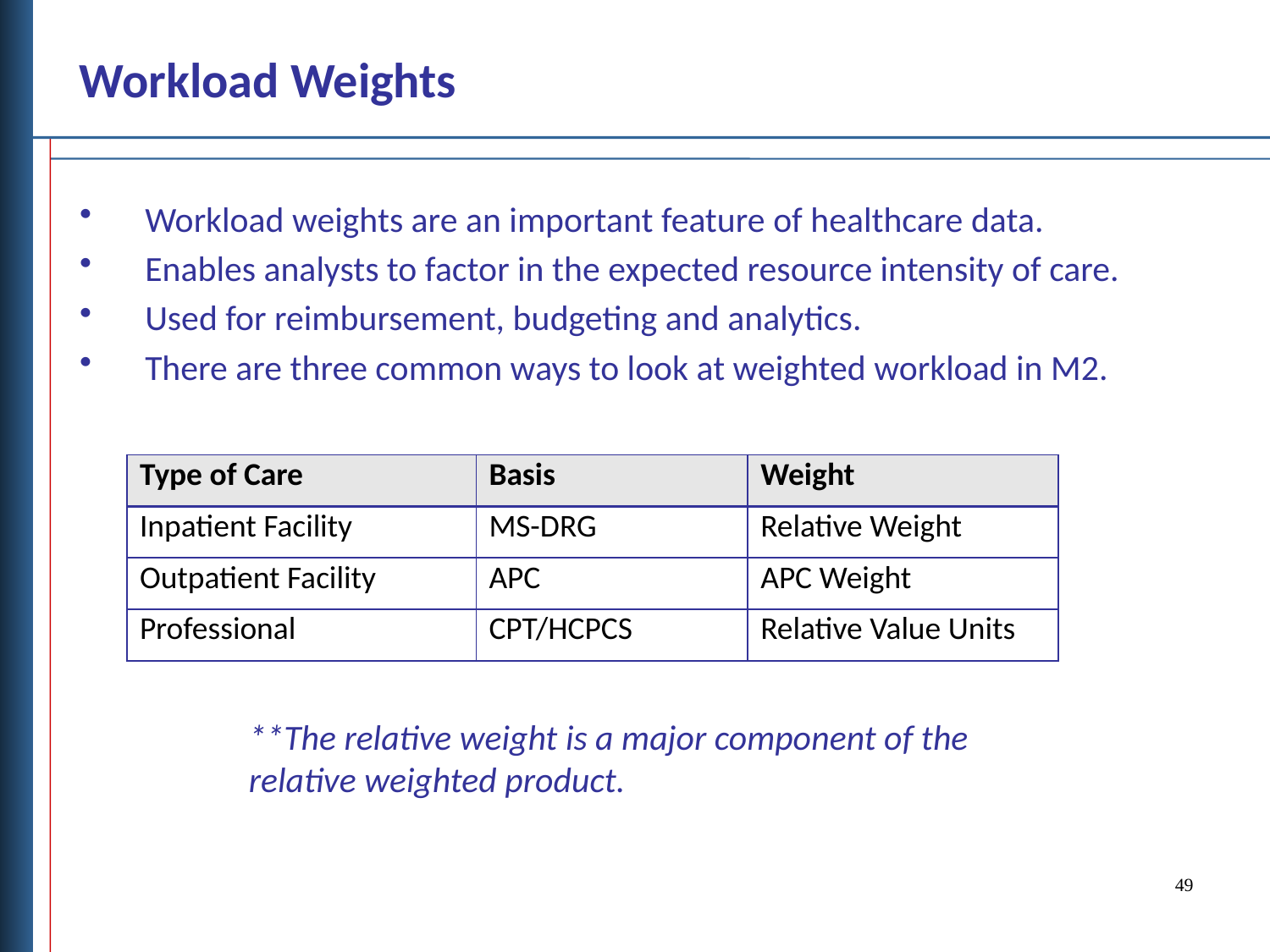

Workload Weights
Workload weights are an important feature of healthcare data.
Enables analysts to factor in the expected resource intensity of care.
Used for reimbursement, budgeting and analytics.
There are three common ways to look at weighted workload in M2.

| Type of Care | Basis | Weight |
| --- | --- | --- |
| Inpatient Facility | MS-DRG | Relative Weight |
| Outpatient Facility | APC | APC Weight |
| Professional | CPT/HCPCS | Relative Value Units |
**The relative weight is a major component of the relative weighted product.
49